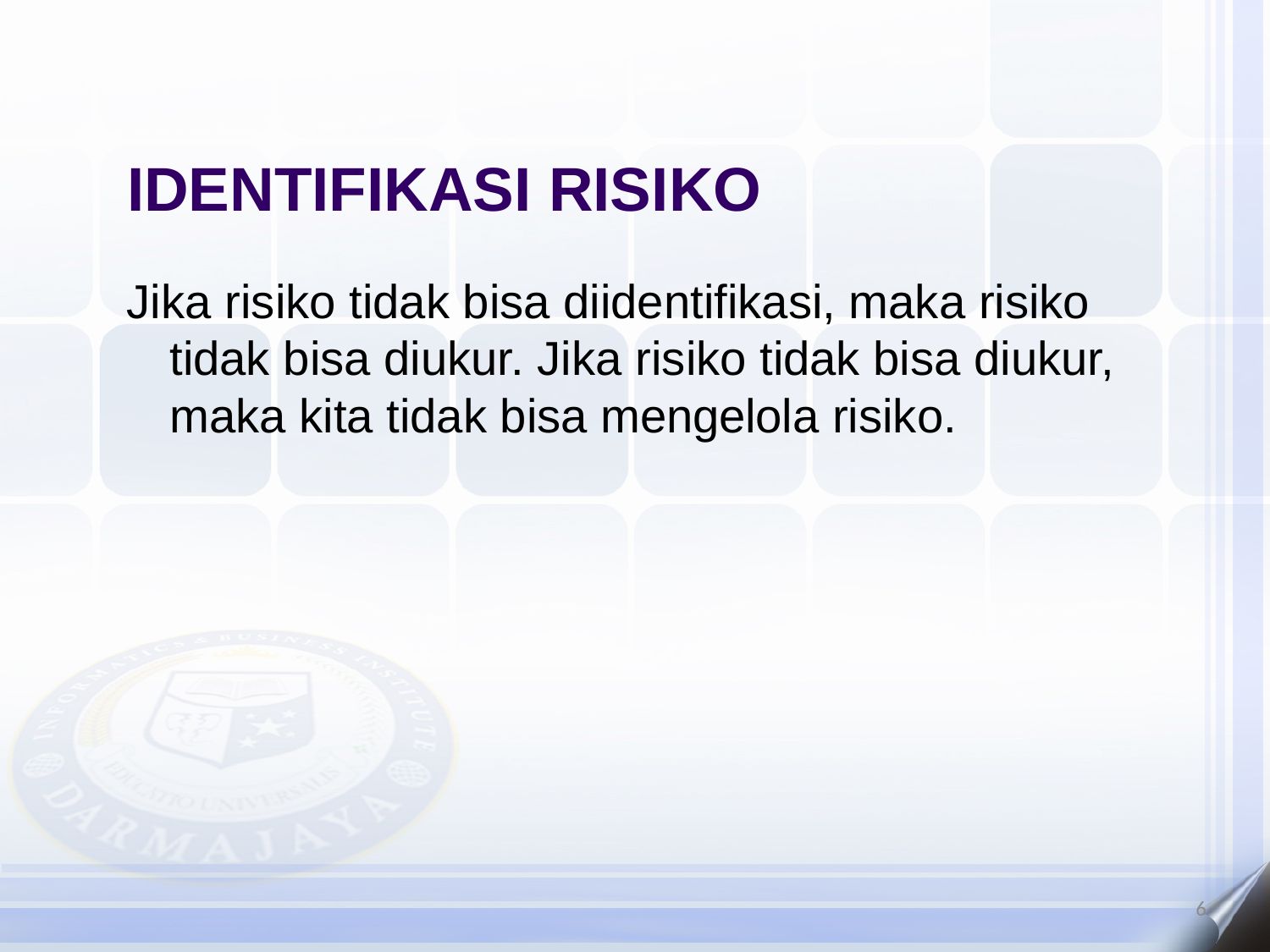

IDENTIFIKASI RISIKO
Jika risiko tidak bisa diidentifikasi, maka risiko  tidak bisa diukur. Jika risiko tidak bisa diukur,  maka kita tidak bisa mengelola risiko.
6